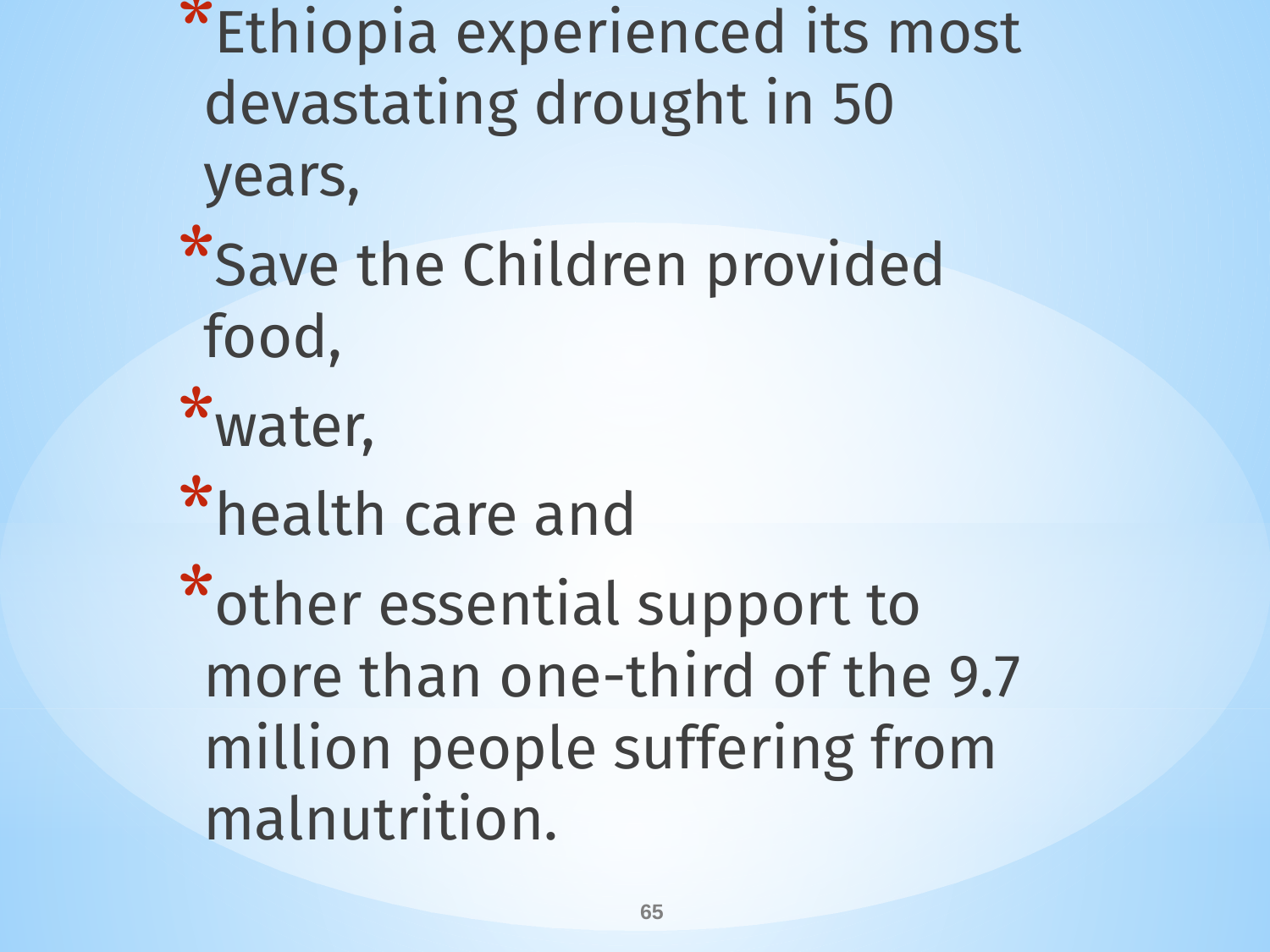

Ethiopia experienced its most devastating drought in 50 years,
Save the Children provided food,
water,
health care and
other essential support to more than one-third of the 9.7 million people suffering from malnutrition.

#
65